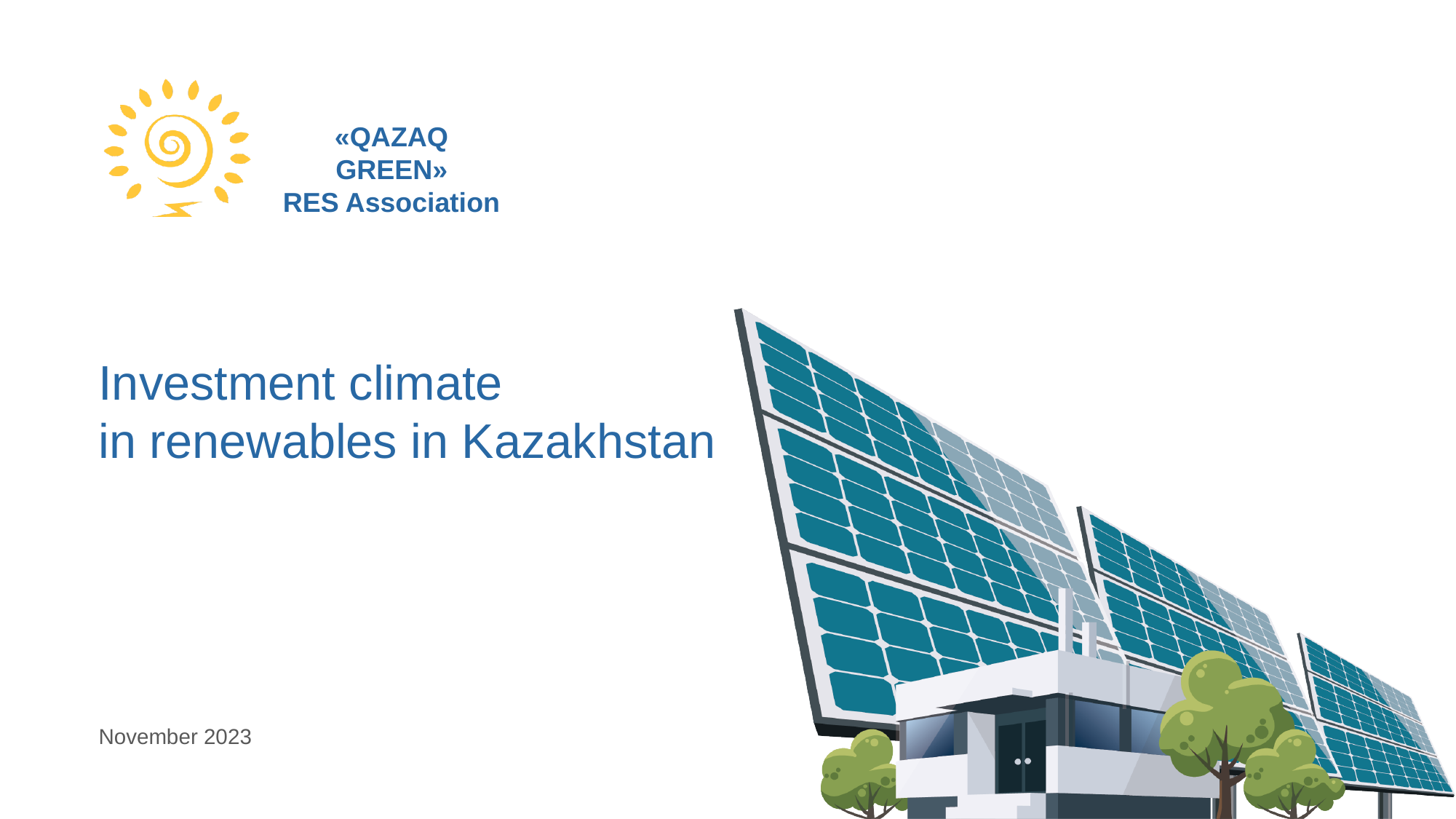

# Investment climate in renewables in Kazakhstan
November 2023